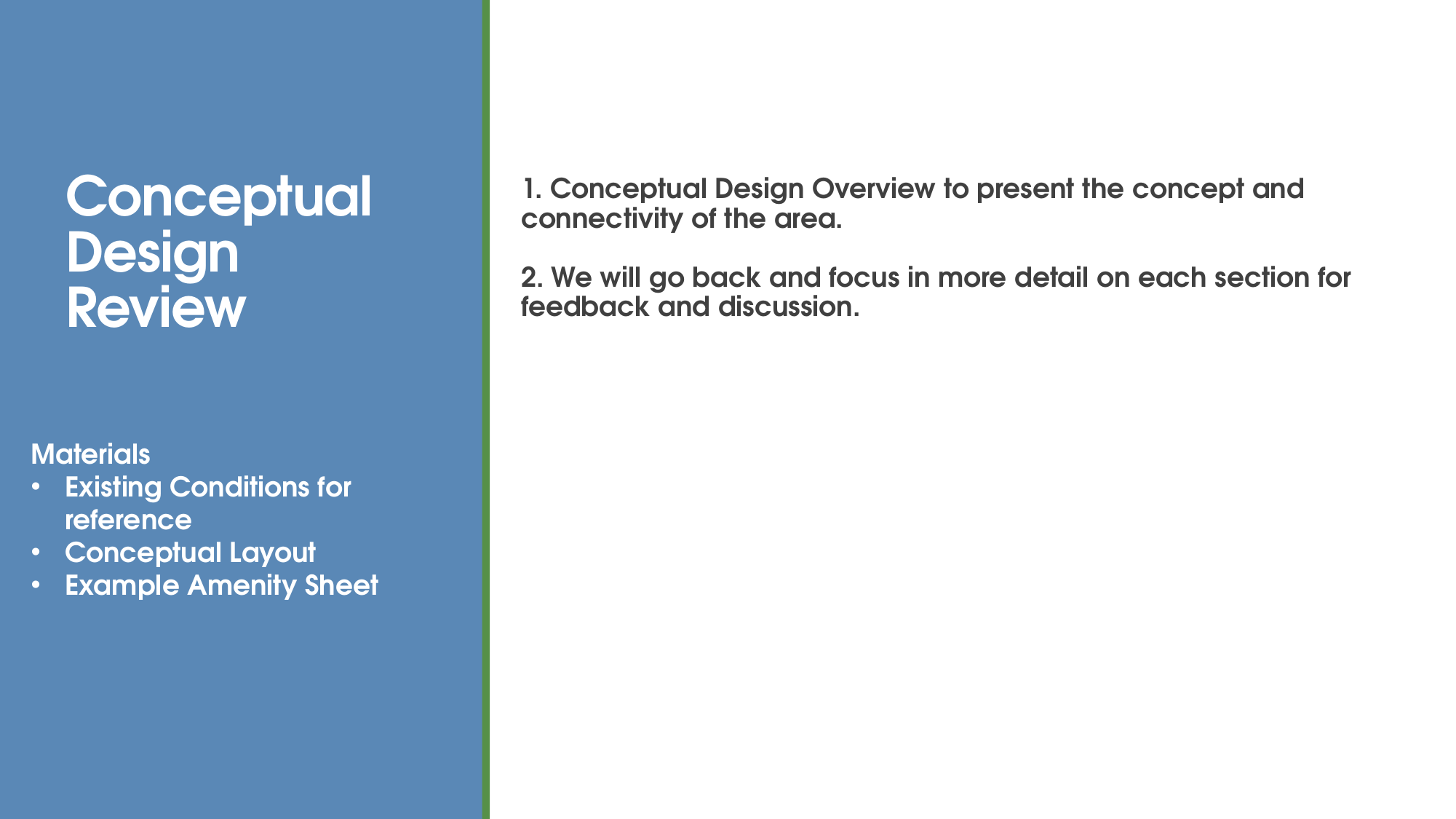

# Conceptual Design Review
1. Conceptual Design Overview to present the concept and connectivity of the area.

2. We will go back and focus in more detail on each section for feedback and discussion.
Materials
Existing Conditions for reference
Conceptual Layout
Example Amenity Sheet